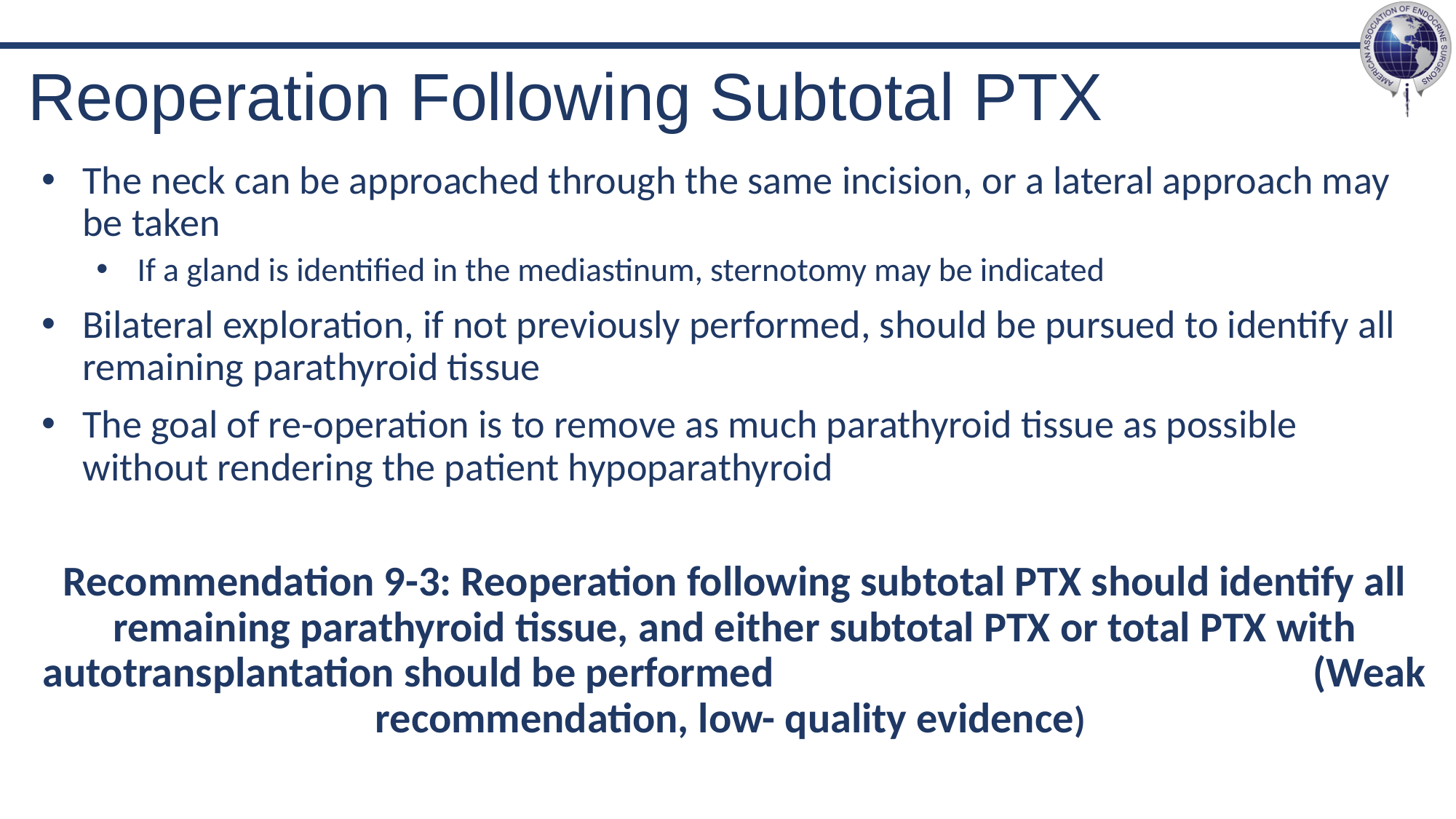

# Reoperation Following Subtotal PTX
The neck can be approached through the same incision, or a lateral approach may be taken
If a gland is identified in the mediastinum, sternotomy may be indicated
Bilateral exploration, if not previously performed, should be pursued to identify all remaining parathyroid tissue
The goal of re-operation is to remove as much parathyroid tissue as possible without rendering the patient hypoparathyroid

Recommendation 9-3: Reoperation following subtotal PTX should identify all remaining parathyroid tissue, and either subtotal PTX or total PTX with autotransplantation should be performed                                                        (Weak recommendation, low- quality evidence)